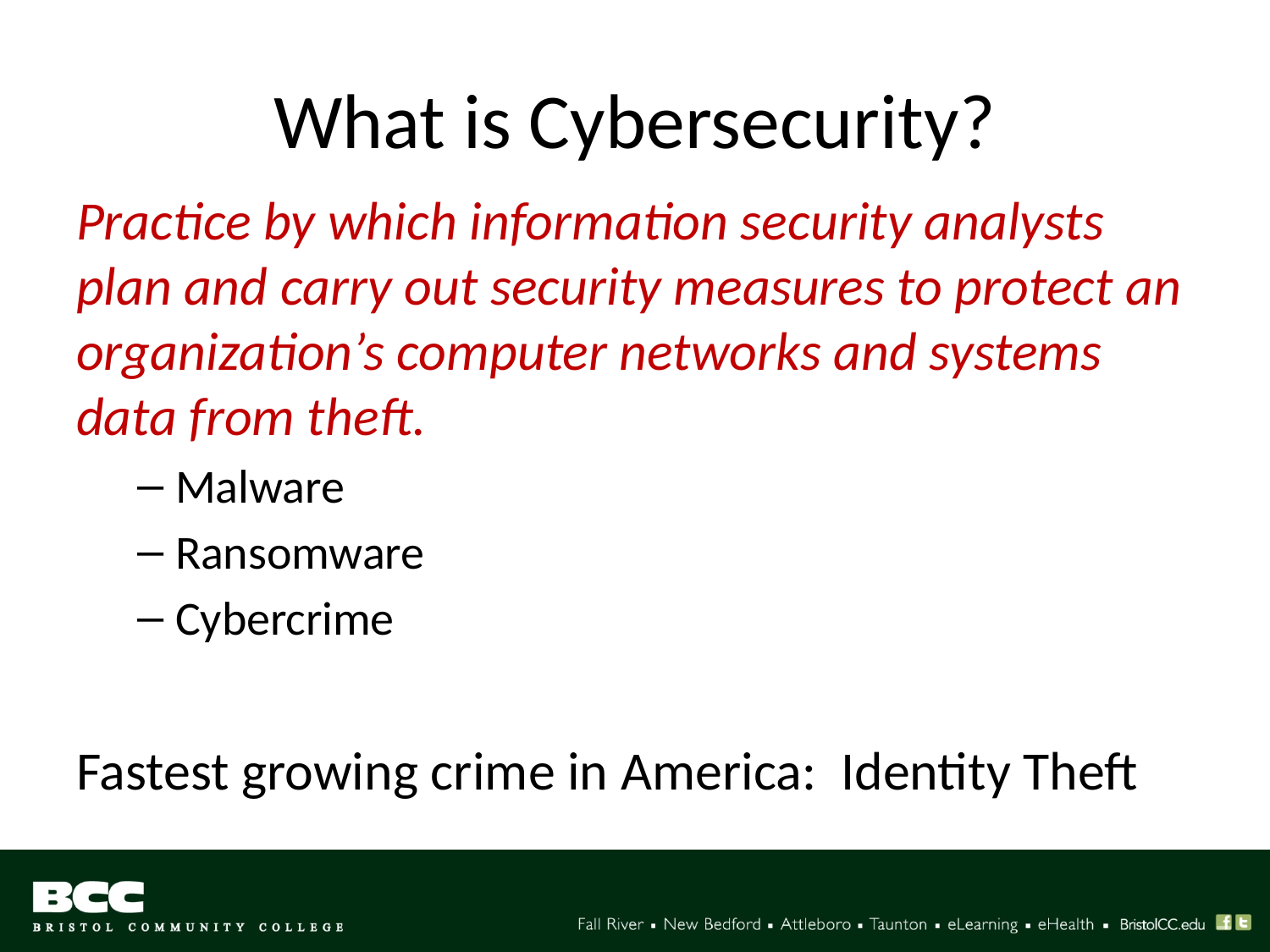

# What is Cybersecurity?
Practice by which information security analysts plan and carry out security measures to protect an organization’s computer networks and systems data from theft.
Malware
Ransomware
Cybercrime

Fastest growing crime in America:  Identity Theft